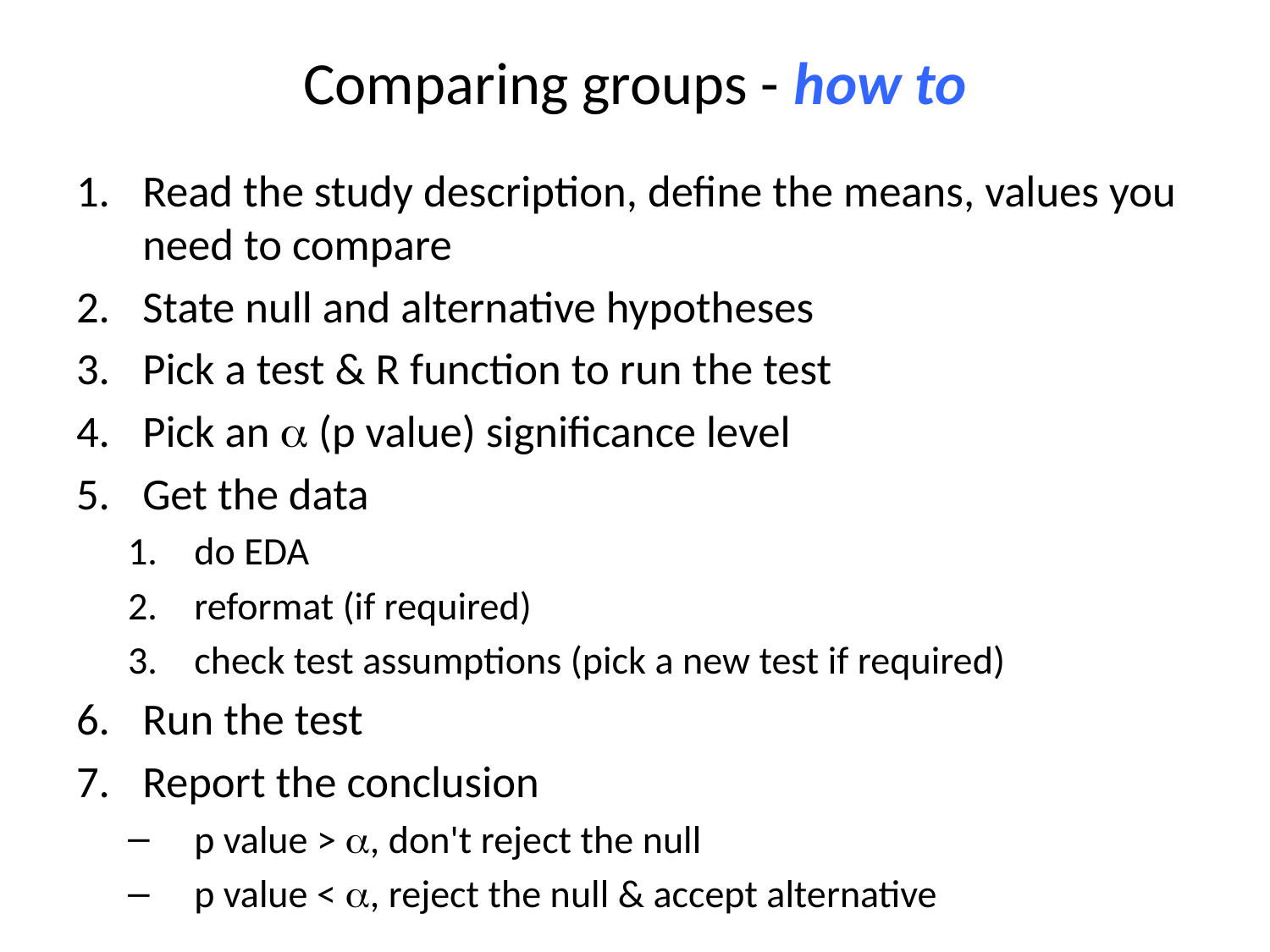

# Comparing groups - how to
Read the study description, define the means, values you need to compare
State null and alternative hypotheses
Pick a test & R function to run the test
Pick an α (p value) significance level
Get the data
do EDA
reformat (if required)
check test assumptions (pick a new test if required)
Run the test
Report the conclusion
p value > α, don't reject the null
p value < α, reject the null & accept alternative